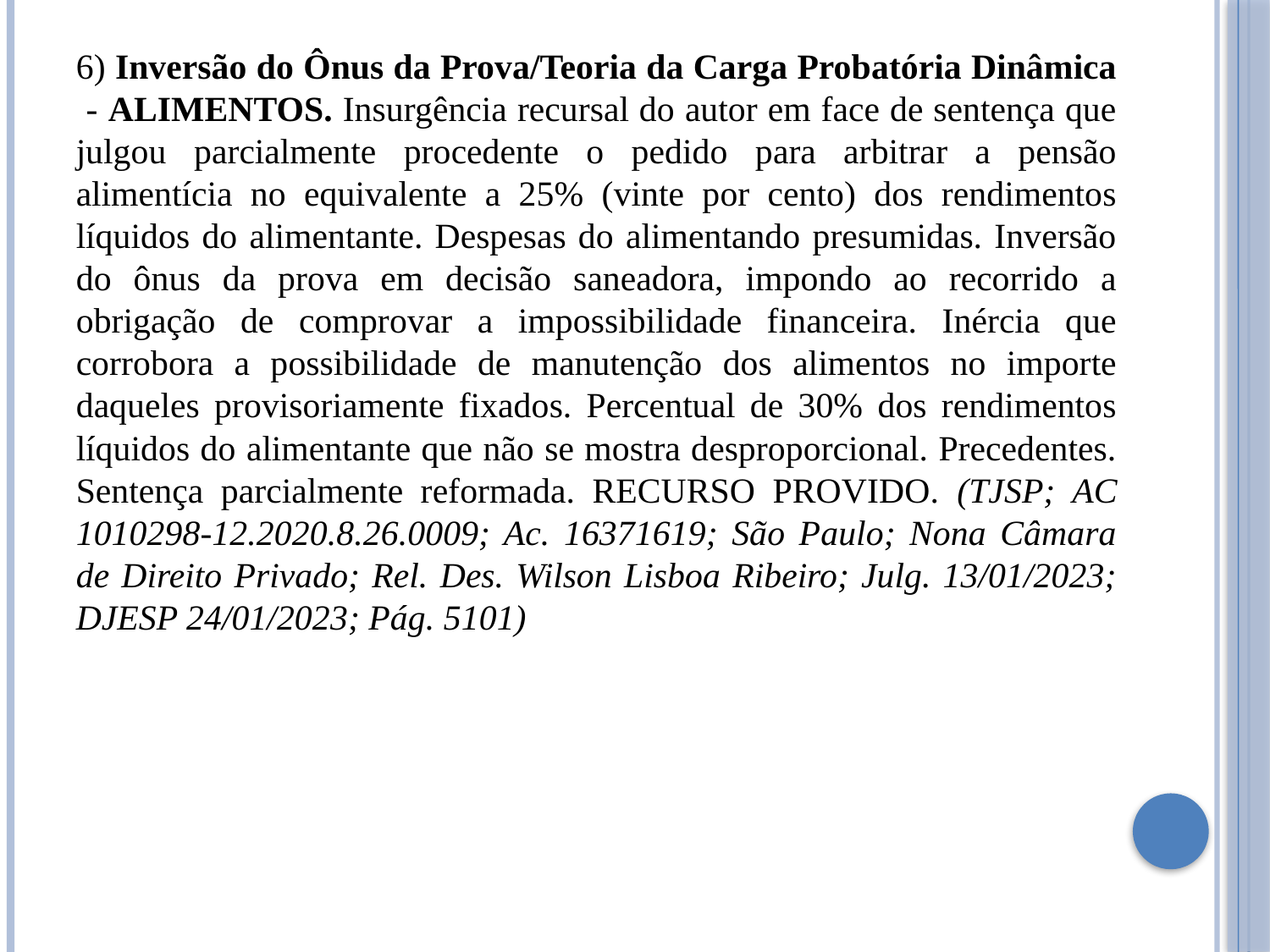

6) Inversão do Ônus da Prova/Teoria da Carga Probatória Dinâmica  - ALIMENTOS. Insurgência recursal do autor em face de sentença que julgou parcialmente procedente o pedido para arbitrar a pensão alimentícia no equivalente a 25% (vinte por cento) dos rendimentos líquidos do alimentante. Despesas do alimentando presumidas. Inversão do ônus da prova em decisão saneadora, impondo ao recorrido a obrigação de comprovar a impossibilidade financeira. Inércia que corrobora a possibilidade de manutenção dos alimentos no importe daqueles provisoriamente fixados. Percentual de 30% dos rendimentos líquidos do alimentante que não se mostra desproporcional. Precedentes. Sentença parcialmente reformada. RECURSO PROVIDO. (TJSP; AC 1010298-12.2020.8.26.0009; Ac. 16371619; São Paulo; Nona Câmara de Direito Privado; Rel. Des. Wilson Lisboa Ribeiro; Julg. 13/01/2023; DJESP 24/01/2023; Pág. 5101)